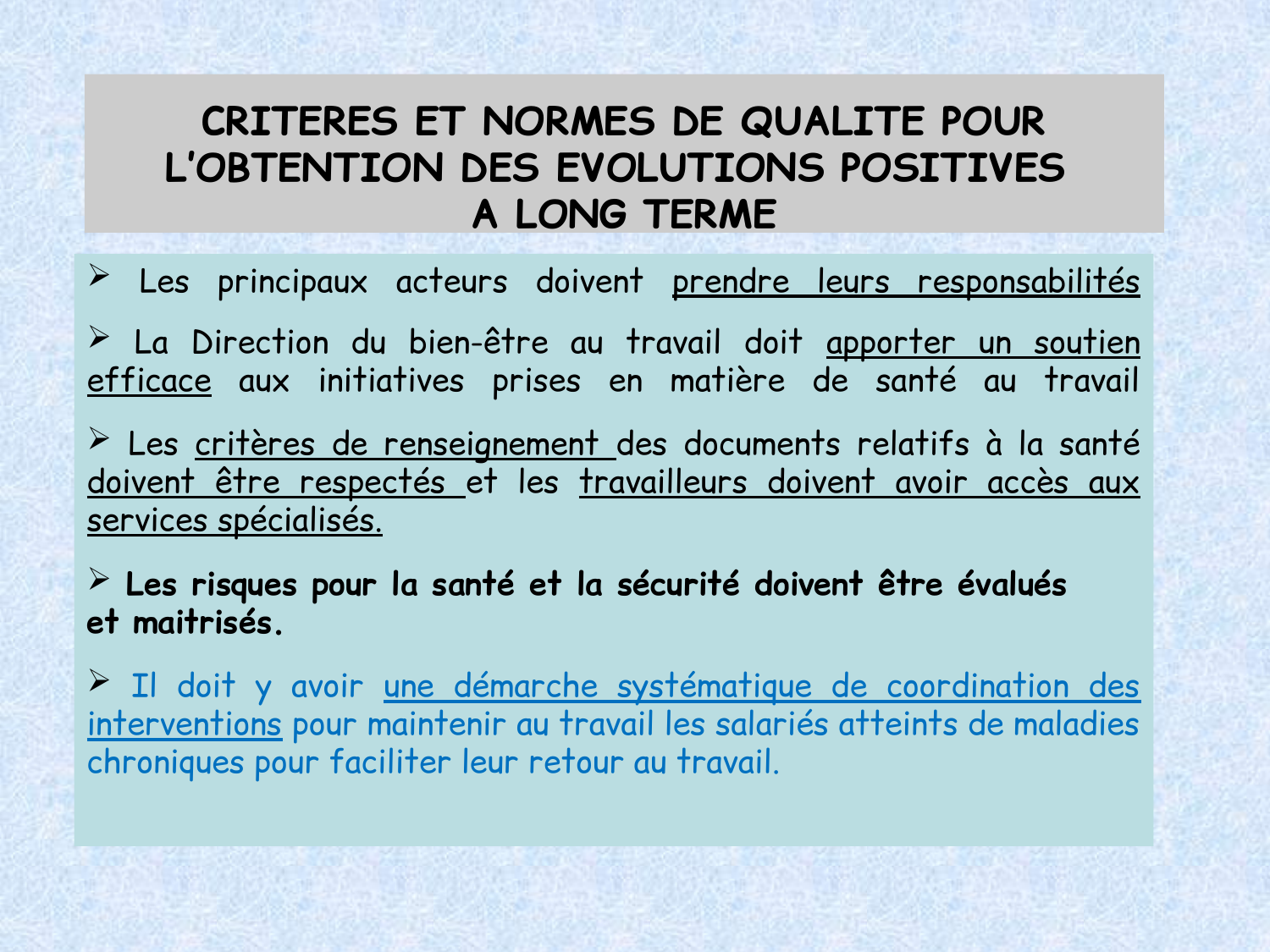

# CRITERES ET NORMES DE QUALITE POUR L’OBTENTION DES EVOLUTIONS POSITIVES A LONG TERME
 Les principaux acteurs doivent prendre leurs responsabilités
 La Direction du bien-être au travail doit apporter un soutien efficace aux initiatives prises en matière de santé au travail
 Les critères de renseignement des documents relatifs à la santé doivent être respectés et les travailleurs doivent avoir accès aux services spécialisés.

 Les risques pour la santé et la sécurité doivent être évalués      et maitrisés.

 Il doit y avoir une démarche systématique de coordination des interventions pour maintenir au travail les salariés atteints de maladies chroniques pour faciliter leur retour au travail.